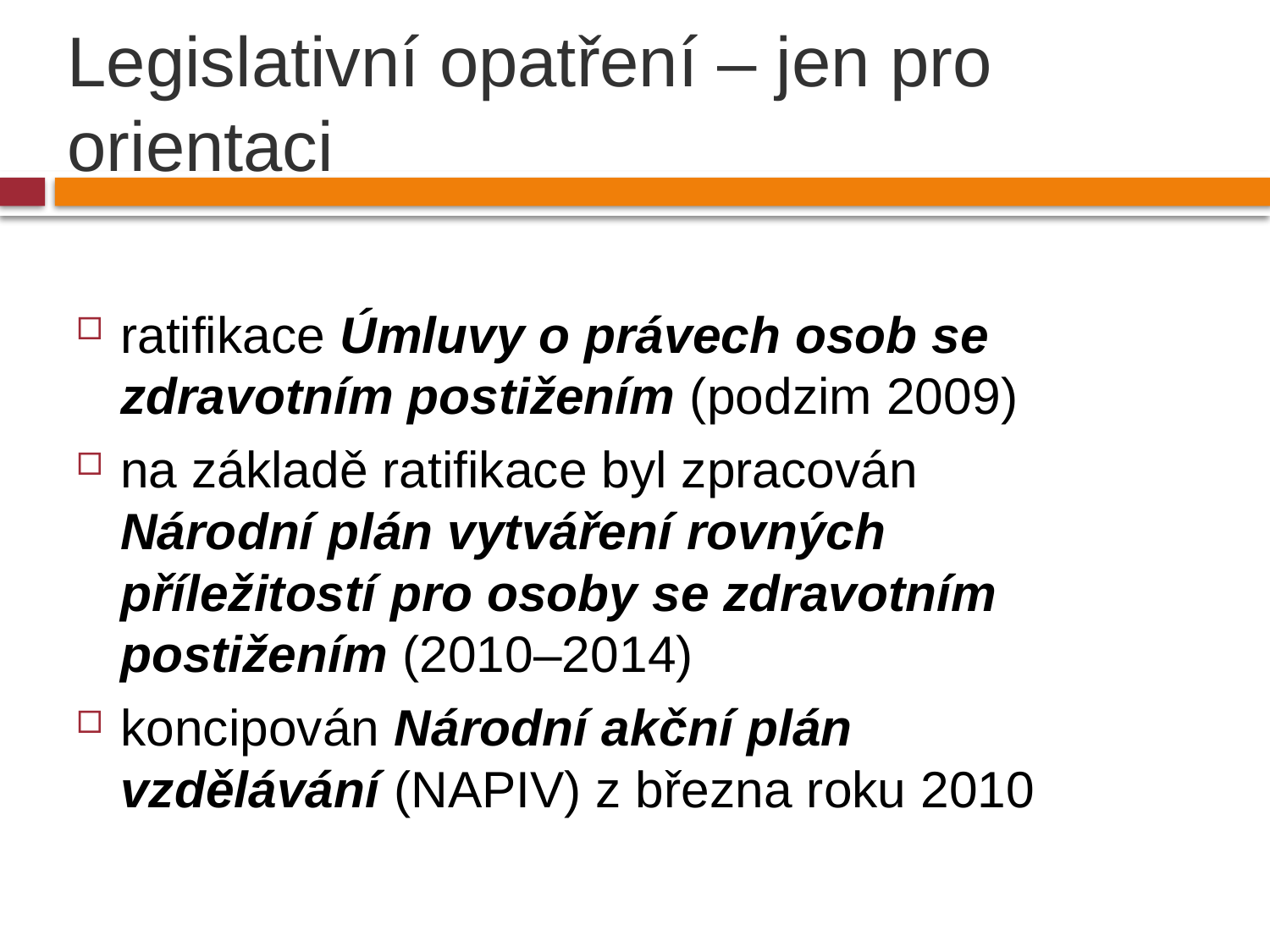

# Legislativní opatření – jen pro orientaci
ratifikace Úmluvy o právech osob se zdravotním postižením (podzim 2009)
na základě ratifikace byl zpracován Národní plán vytváření rovných příležitostí pro osoby se zdravotním postižením (2010–2014)
koncipován Národní akční plán vzdělávání (NAPIV) z března roku 2010